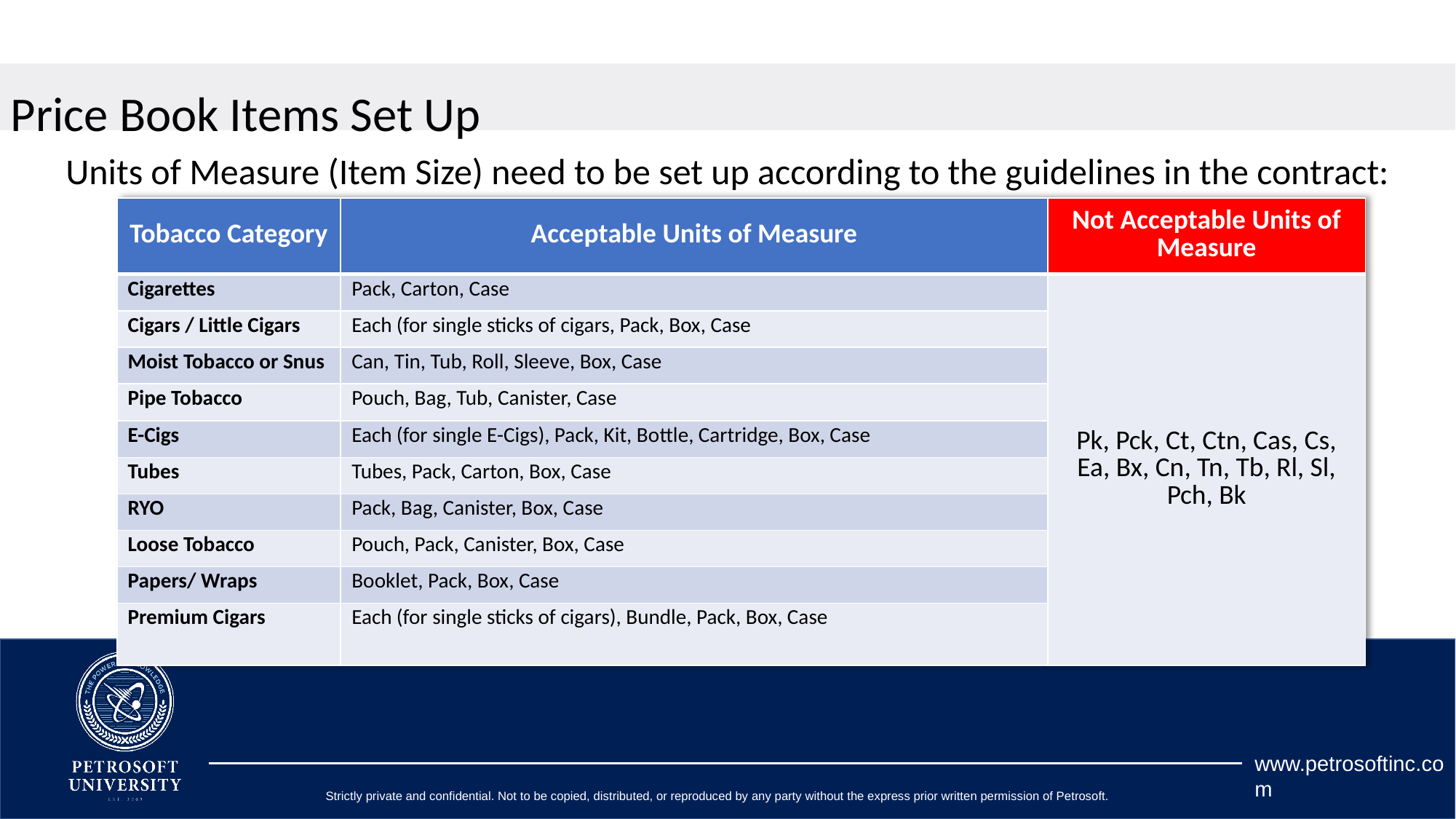

# Price Book Items Set Up
Units of Measure (Item Size) need to be set up according to the guidelines in the contract:
| Tobacco Category | Acceptable Units of Measure | Not Acceptable Units of Measure |
| --- | --- | --- |
| Cigarettes | Pack, Carton, Case | Pk, Pck, Ct, Ctn, Cas, Cs, Ea, Bx, Cn, Tn, Tb, Rl, Sl, Pch, Bk |
| Cigars / Little Cigars | Each (for single sticks of cigars, Pack, Box, Case |  |
| Moist Tobacco or Snus | Can, Tin, Tub, Roll, Sleeve, Box, Case |  |
| Pipe Tobacco | Pouch, Bag, Tub, Canister, Case |  |
| E-Cigs | Each (for single E-Cigs), Pack, Kit, Bottle, Cartridge, Box, Case |  |
| Tubes | Tubes, Pack, Carton, Box, Case |  |
| RYO | Pack, Bag, Canister, Box, Case |  |
| Loose Tobacco | Pouch, Pack, Canister, Box, Case |  |
| Papers/ Wraps | Booklet, Pack, Box, Case |  |
| Premium Cigars | Each (for single sticks of cigars), Bundle, Pack, Box, Case |  |